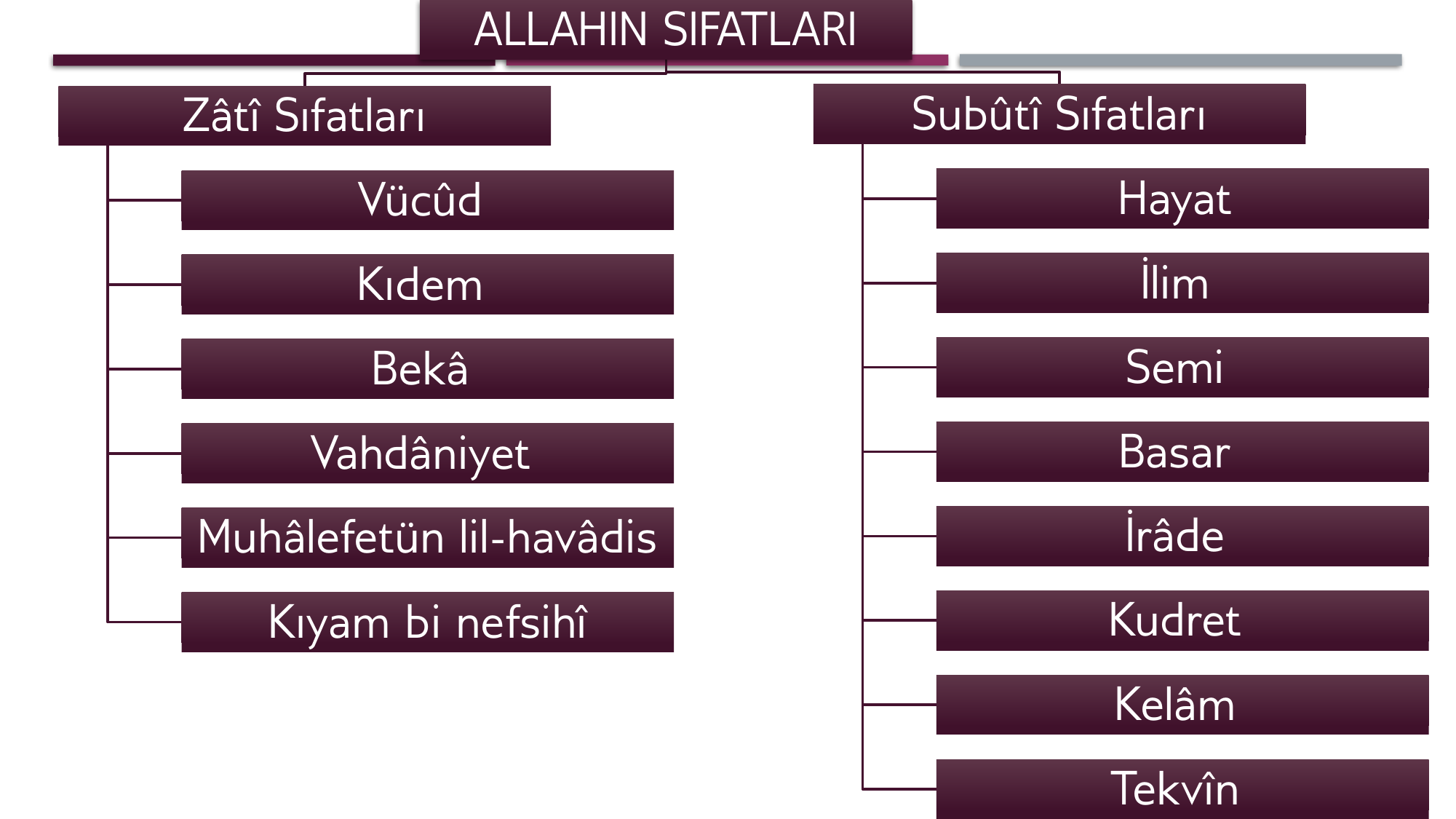

ALLAHIN SIFATLARI
Zâtî Sıfatları
Vücûd
Kıdem
Bekâ
Vahdâniyet
Muhâlefetün lil-havâdis
Kıyam bi nefsihî
Subûtî Sıfatları
Hayat
İlim
Semi
Basar
İrâde
Kudret
Kelâm
Tekvîn